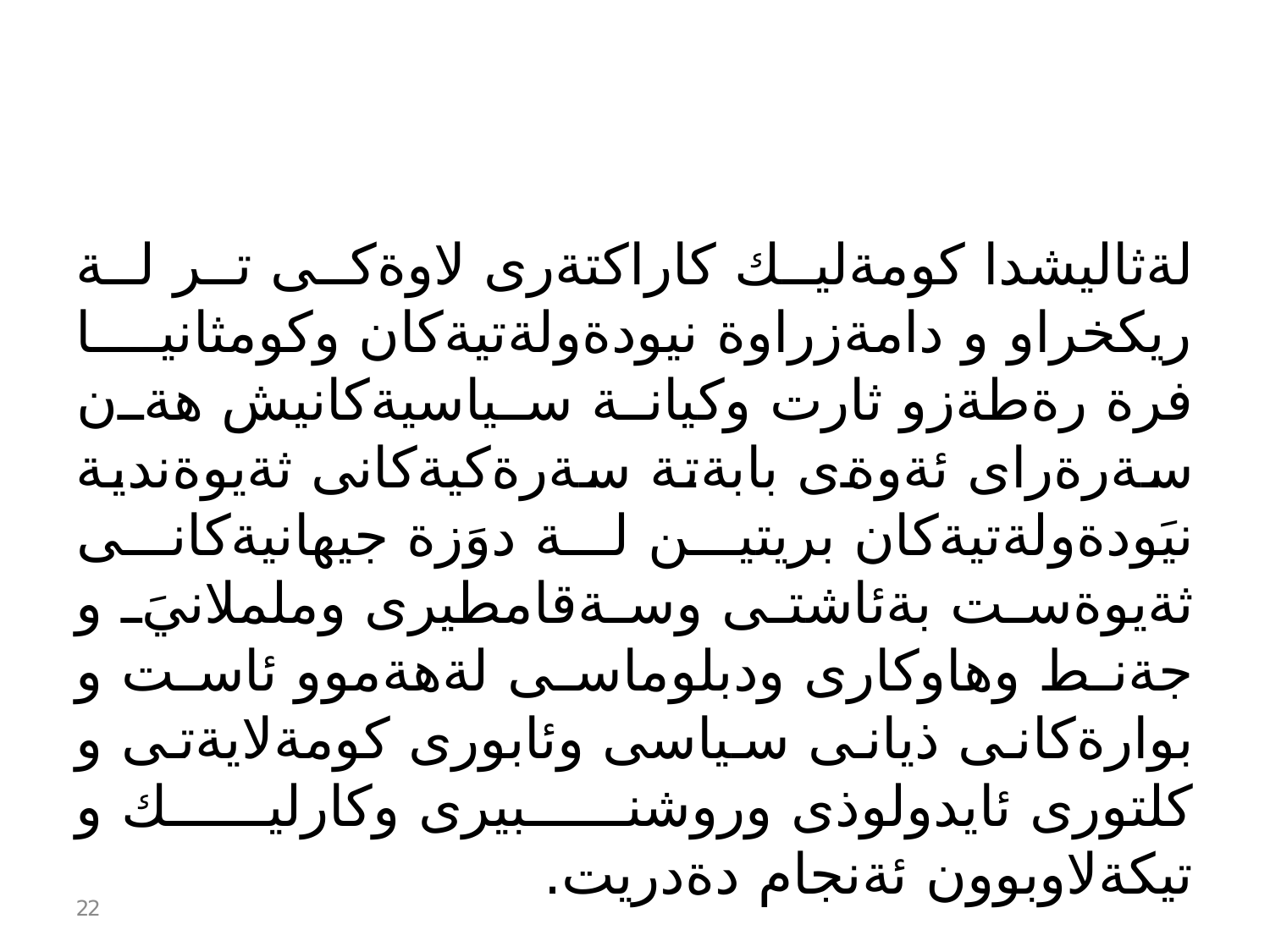

#
لةثاليشدا كومةليك كاراكتةرى لاوةكى تر لة ريكخراو و دامةزراوة نيودةولةتيةكان وكومثانيا فرة رةطةزو ثارت وكيانة سياسيةكانيش هةن سةرةراى ئةوةى بابةتة سةرةكيةكانى ثةيوةندية نيَودةولةتيةكان بريتين لة دوَزة جيهانيةكانى ثةيوةست بةئاشتى وسةقامطيرى وململانيَ و جةنط وهاوكارى ودبلوماسى لةهةموو ئاست و بوارةكانى ذيانى سياسى وئابورى كومةلايةتى و كلتورى ئايدولوذى وروشنبيرى وكارليك و تيكةلاوبوون ئةنجام دةدريت.

22